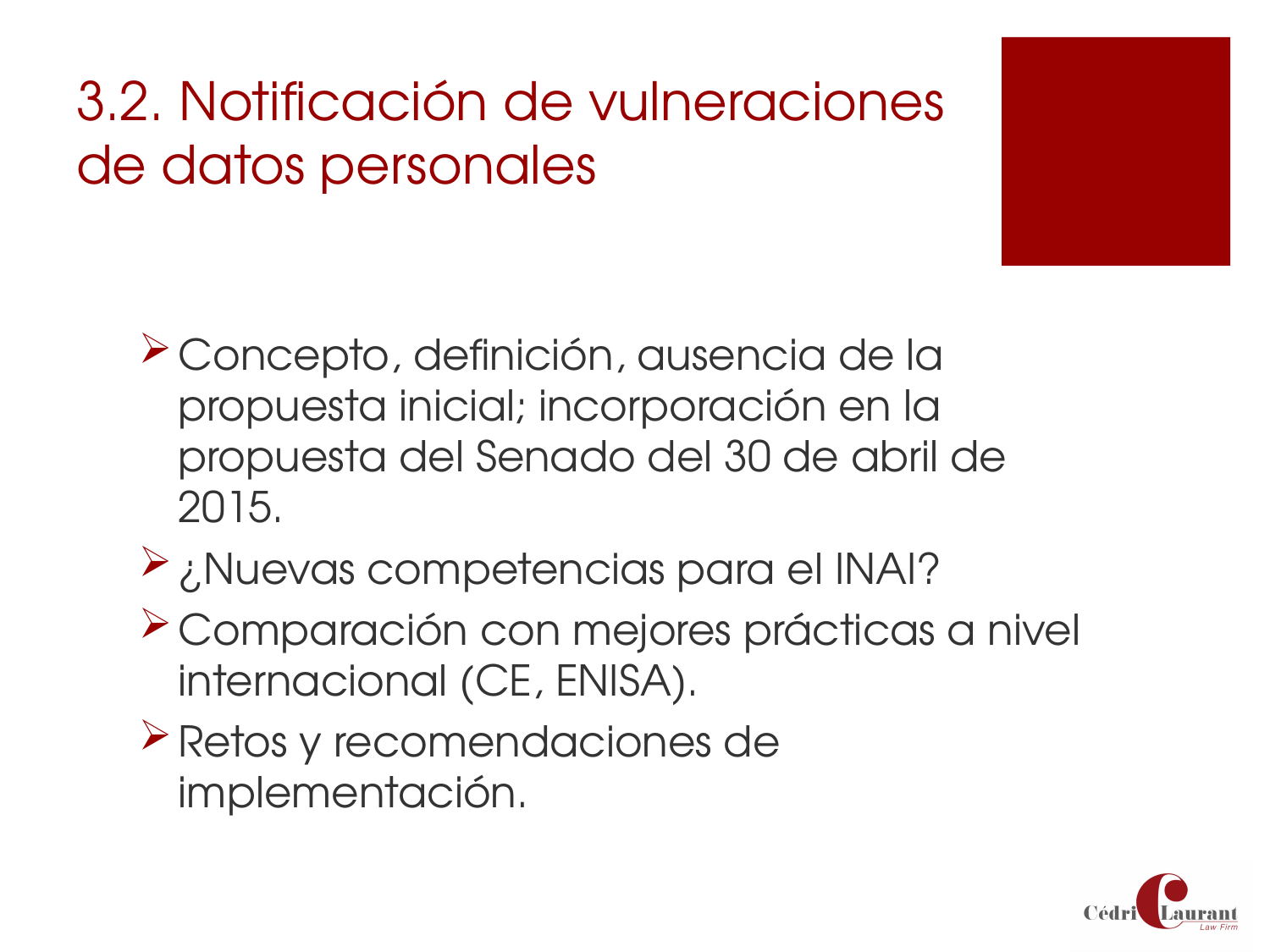

# 3.2. Notificación de vulneraciones de datos personales

Concepto, definición, ausencia de la propuesta inicial; incorporación en la propuesta del Senado del 30 de abril de 2015.
¿Nuevas competencias para el INAI?
Comparación con mejores prácticas a nivel internacional (CE, ENISA).
Retos y recomendaciones de implementación.